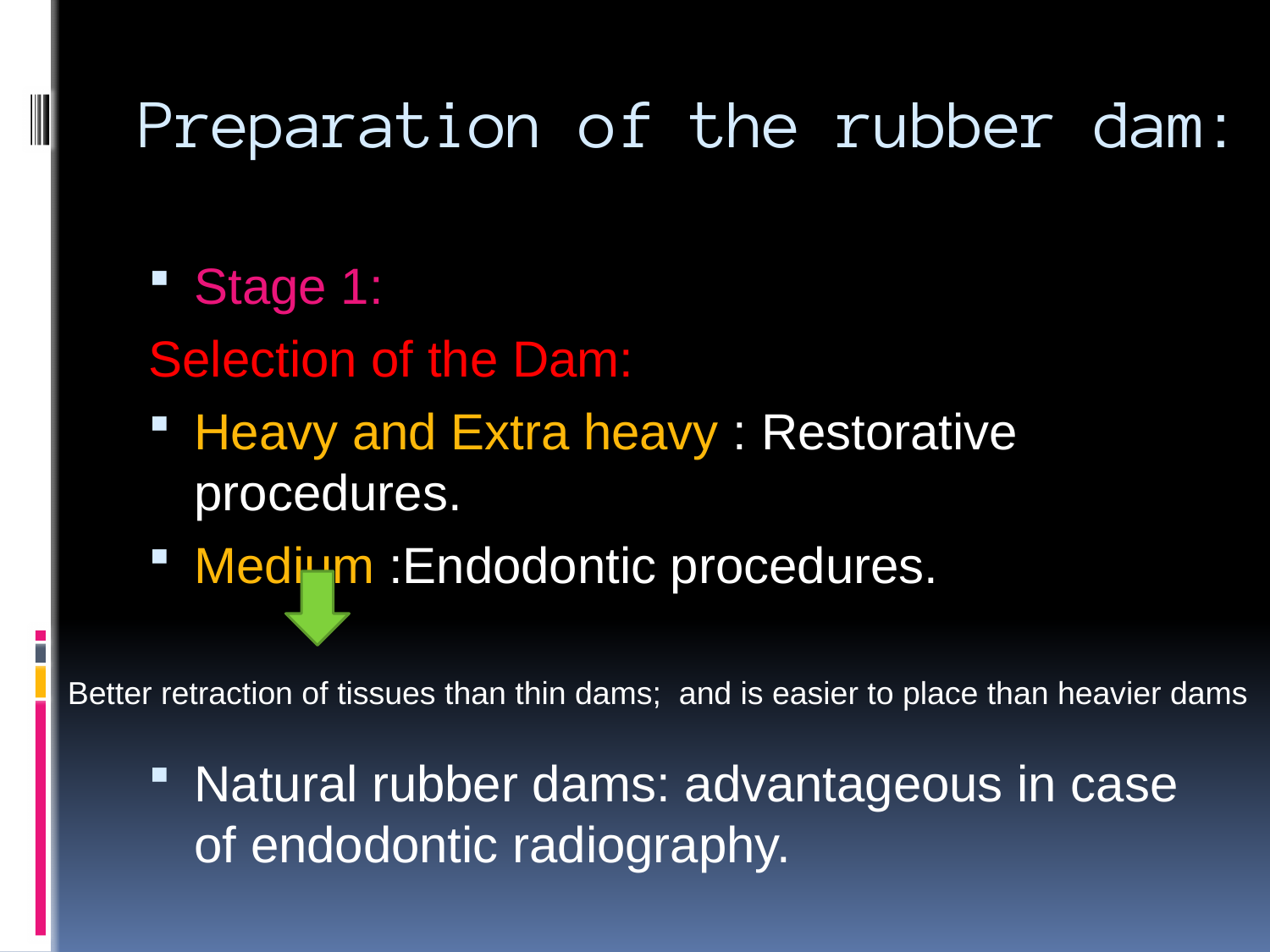

# Preparation of the rubber dam:
Stage 1:
Selection of the Dam:
Heavy and Extra heavy : Restorative procedures.
Medium :Endodontic procedures.

Natural rubber dams: advantageous in case of endodontic radiography.

Better retraction of tissues than thin dams;  and is easier to place than heavier dams